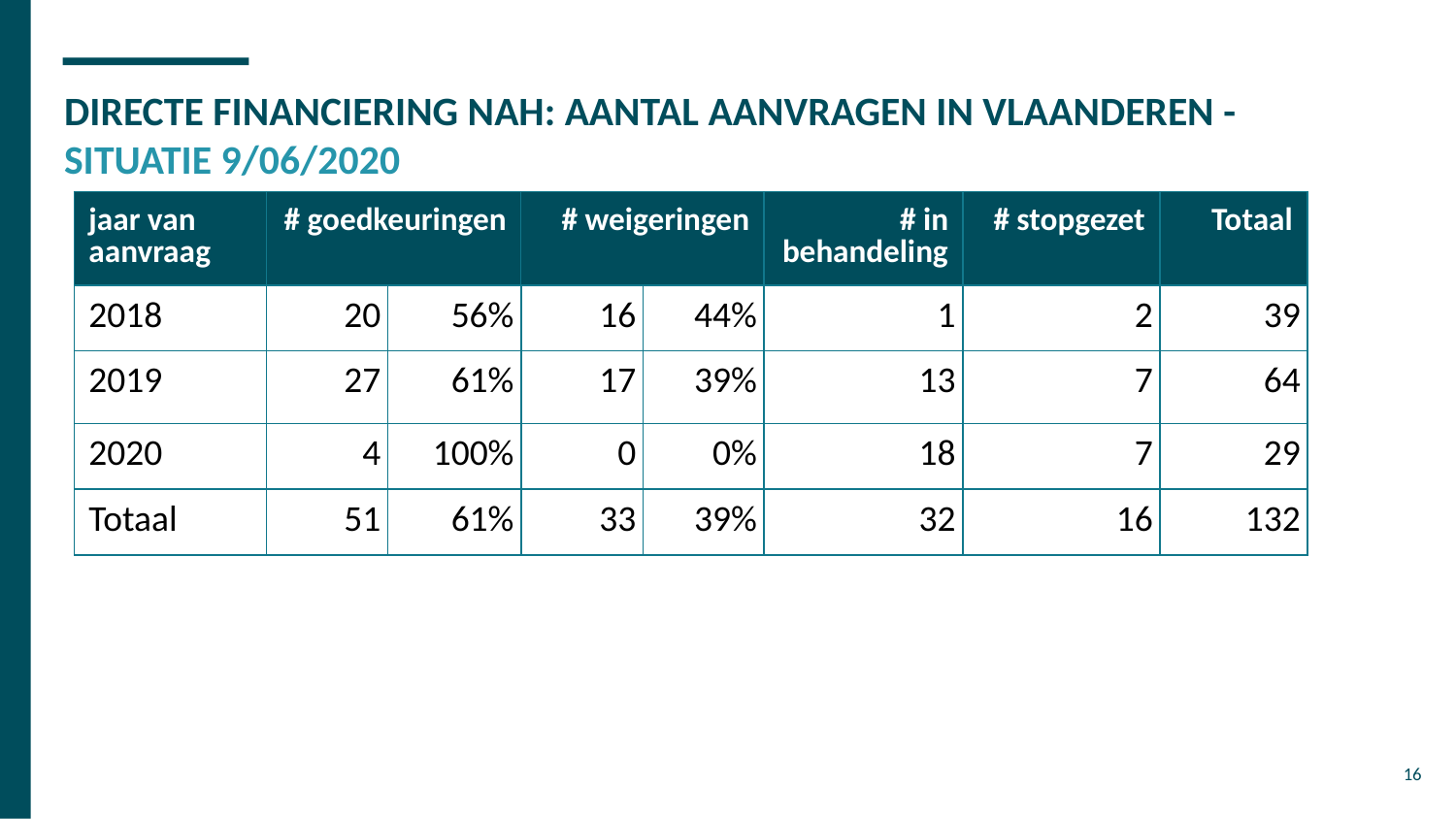

# DIRECTE FINANCIERING NAH: AANTAL AANVRAGEN IN VLAANDEREN - SITUATIE 9/06/2020
| jaar van aanvraag | # goedkeuringen |  | # weigeringen |  | # in behandeling | # stopgezet | Totaal |
| --- | --- | --- | --- | --- | --- | --- | --- |
| 2018 | 20 | 56% | 16 | 44% | 1 | 2 | 39 |
| 2019 | 27 | 61% | 17 | 39% | 13 | 7 | 64 |
| 2020 | 4 | 100% | 0 | 0% | 18 | 7 | 29 |
| Totaal | 51 | 61% | 33 | 39% | 32 | 16 | 132 |
16